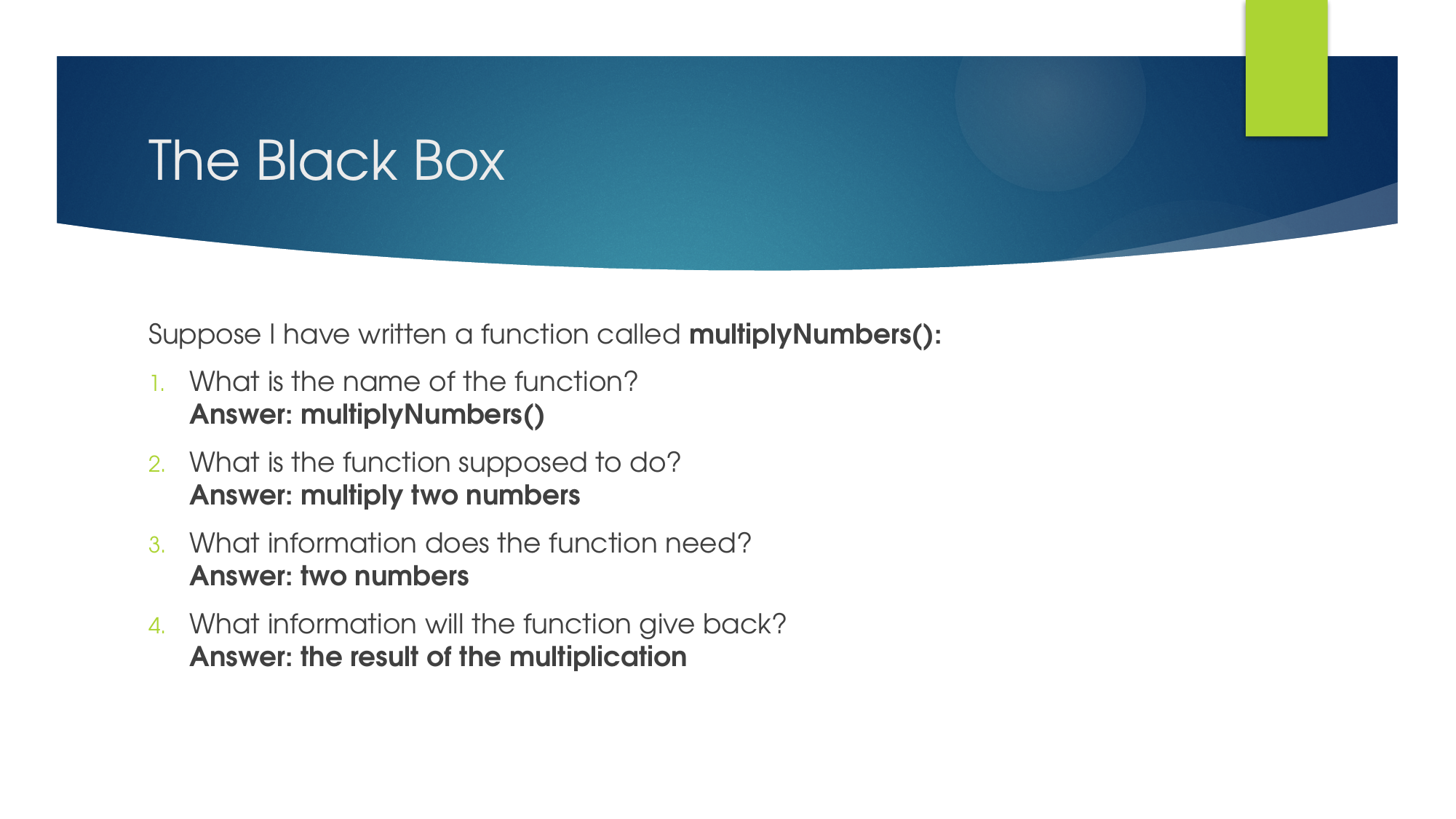

# The Black Box
Suppose I have written a function called multiplyNumbers():
What is the name of the function?
Answer: multiplyNumbers()
What is the function supposed to do?
Answer: multiply two numbers
What information does the function need?
Answer: two numbers
What information will the function give back?
Answer: the result of the multiplication